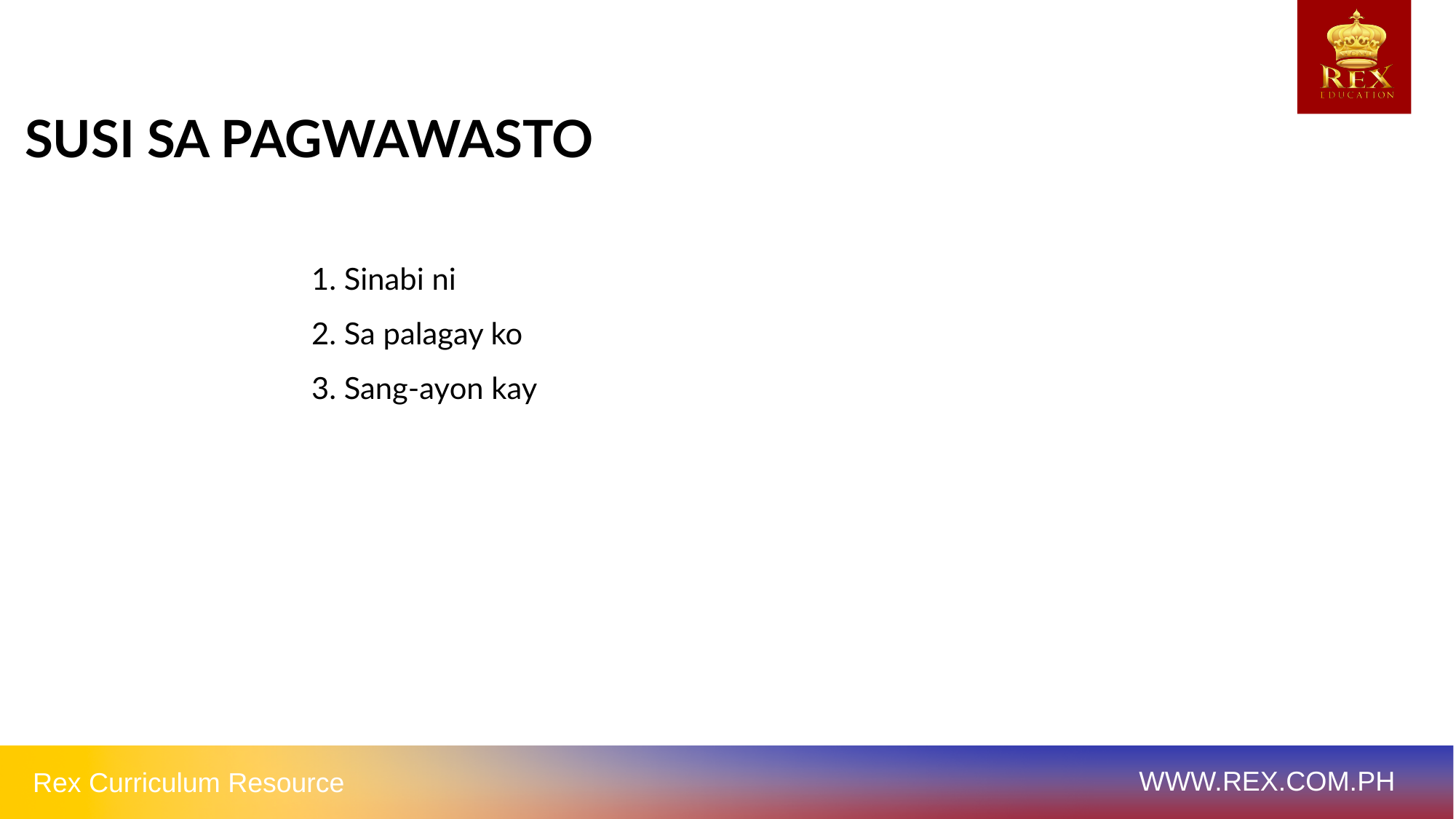

SUSI SA PAGWAWASTO

1. Sinabi ni
2. Sa palagay ko
3. Sang-ayon kay